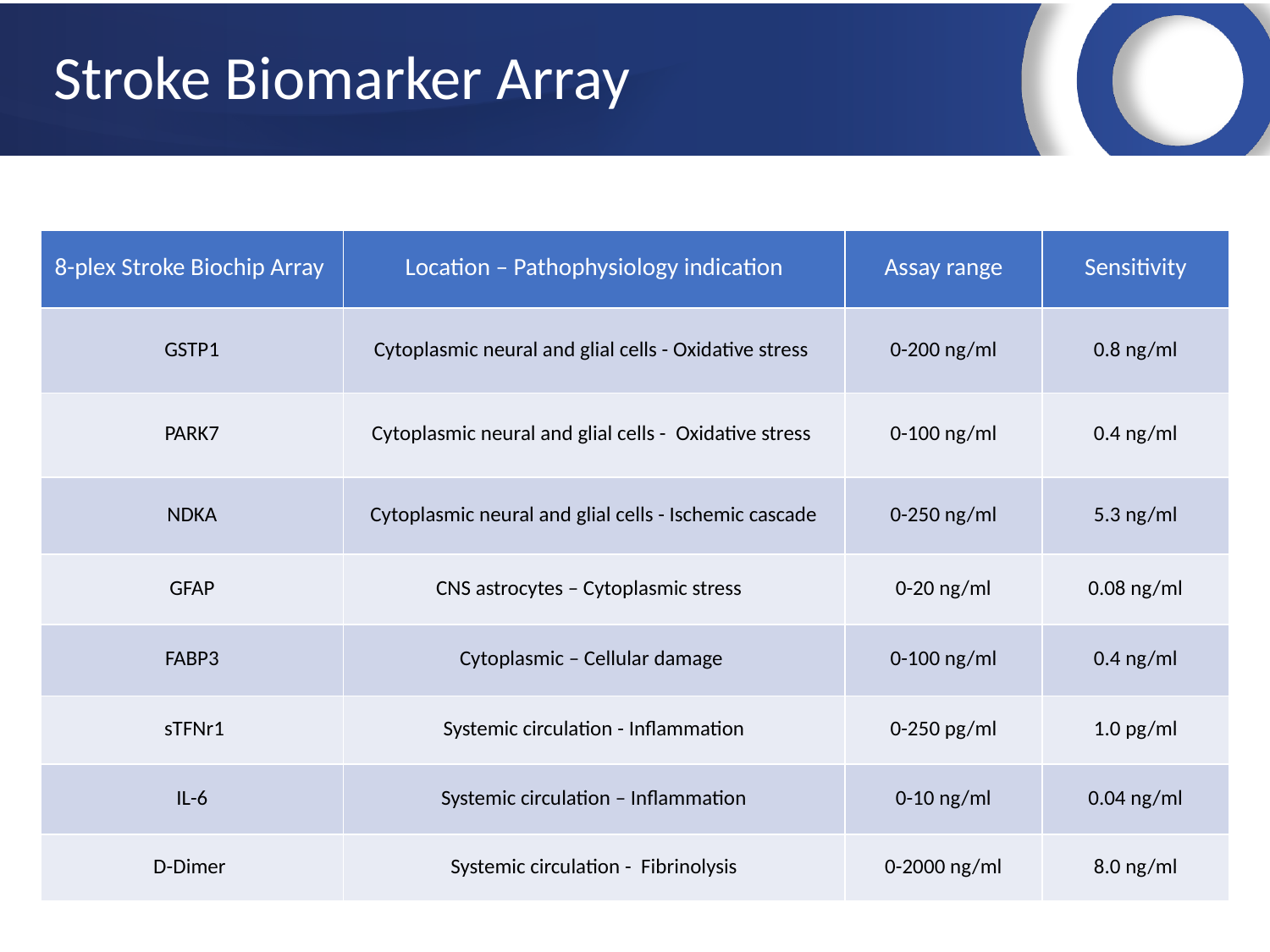

# Stroke Biomarker Array
| 8-plex Stroke Biochip Array | Location – Pathophysiology indication | Assay range | Sensitivity |
| --- | --- | --- | --- |
| GSTP1 | Cytoplasmic neural and glial cells - Oxidative stress | 0-200 ng/ml | 0.8 ng/ml |
| PARK7 | Cytoplasmic neural and glial cells - Oxidative stress | 0-100 ng/ml | 0.4 ng/ml |
| NDKA | Cytoplasmic neural and glial cells - Ischemic cascade | 0-250 ng/ml | 5.3 ng/ml |
| GFAP | CNS astrocytes – Cytoplasmic stress | 0-20 ng/ml | 0.08 ng/ml |
| FABP3 | Cytoplasmic – Cellular damage | 0-100 ng/ml | 0.4 ng/ml |
| sTFNr1 | Systemic circulation - Inflammation | 0-250 pg/ml | 1.0 pg/ml |
| IL-6 | Systemic circulation – Inflammation | 0-10 ng/ml | 0.04 ng/ml |
| D-Dimer | Systemic circulation - Fibrinolysis | 0-2000 ng/ml | 8.0 ng/ml |